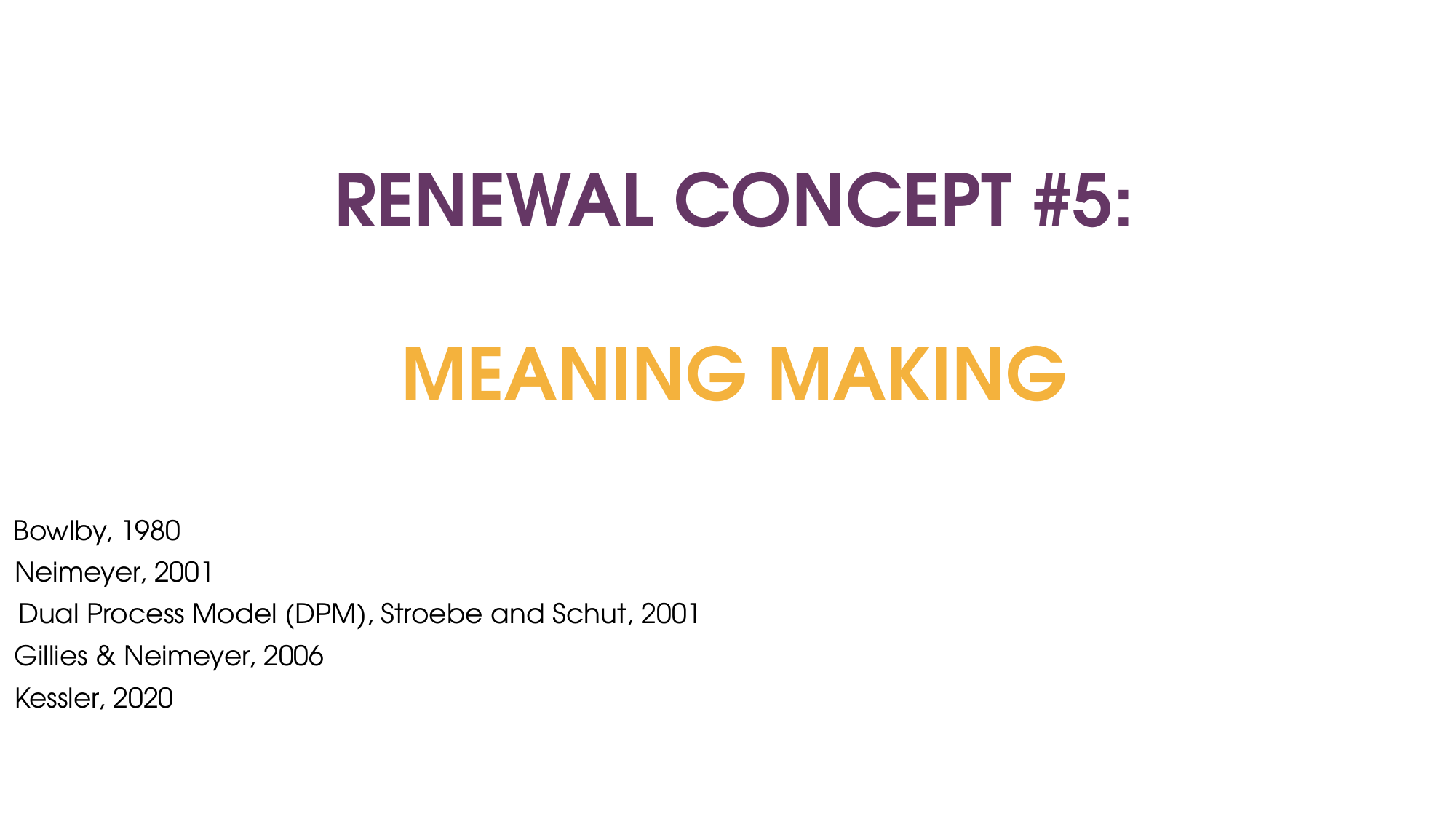

# RENEWAL CONCEPT #5: MEANING MAKING
Bowlby, 1980
Neimeyer, 2001
Dual Process Model (DPM), Stroebe and Schut, 2001
Gillies & Neimeyer, 2006
Kessler, 2020